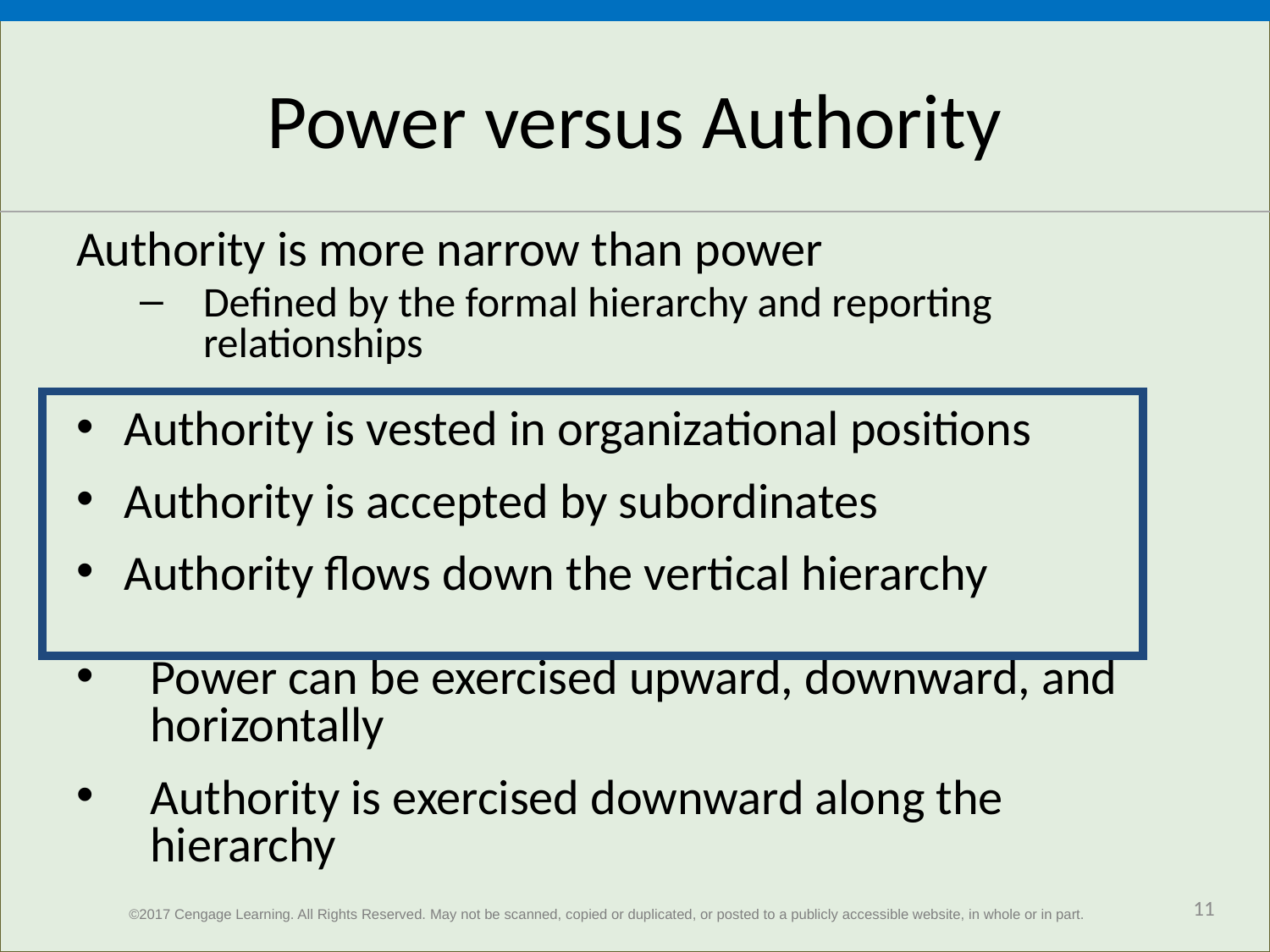

# Power versus Authority
Authority is more narrow than power
Defined by the formal hierarchy and reporting relationships

Authority is vested in organizational positions
Authority is accepted by subordinates
Authority flows down the vertical hierarchy

Power can be exercised upward, downward, and horizontally
Authority is exercised downward along the hierarchy

11
©2017 Cengage Learning. All Rights Reserved. May not be scanned, copied or duplicated, or posted to a publicly accessible website, in whole or in part.